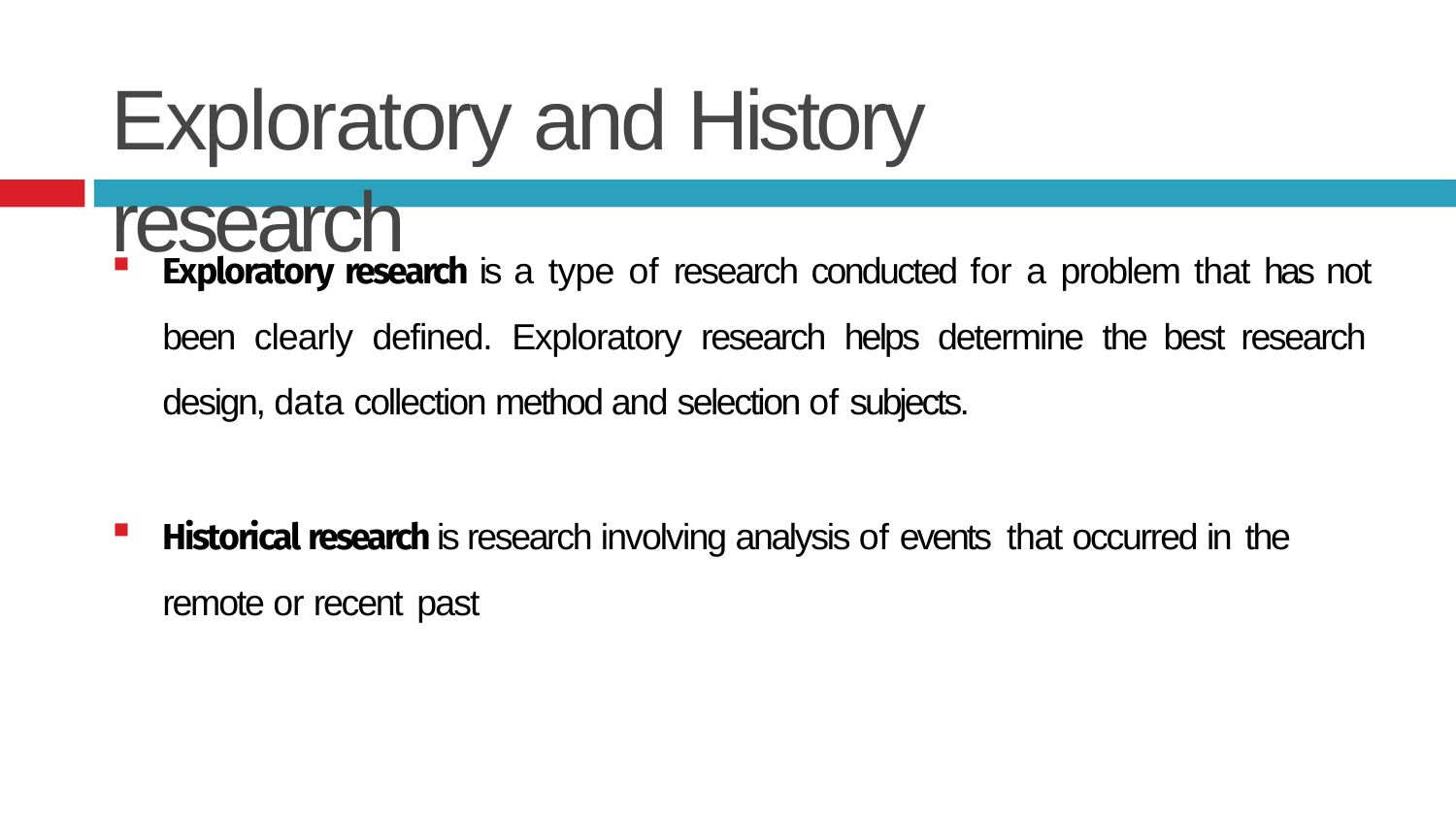

# Exploratory and History research
Exploratory research is a type of research conducted for a problem that has not  been clearly defined. Exploratory research helps determine the best research  design, data collection method and selection of subjects.

Historical research is research involving analysis of events  that occurred in the
remote or recent past